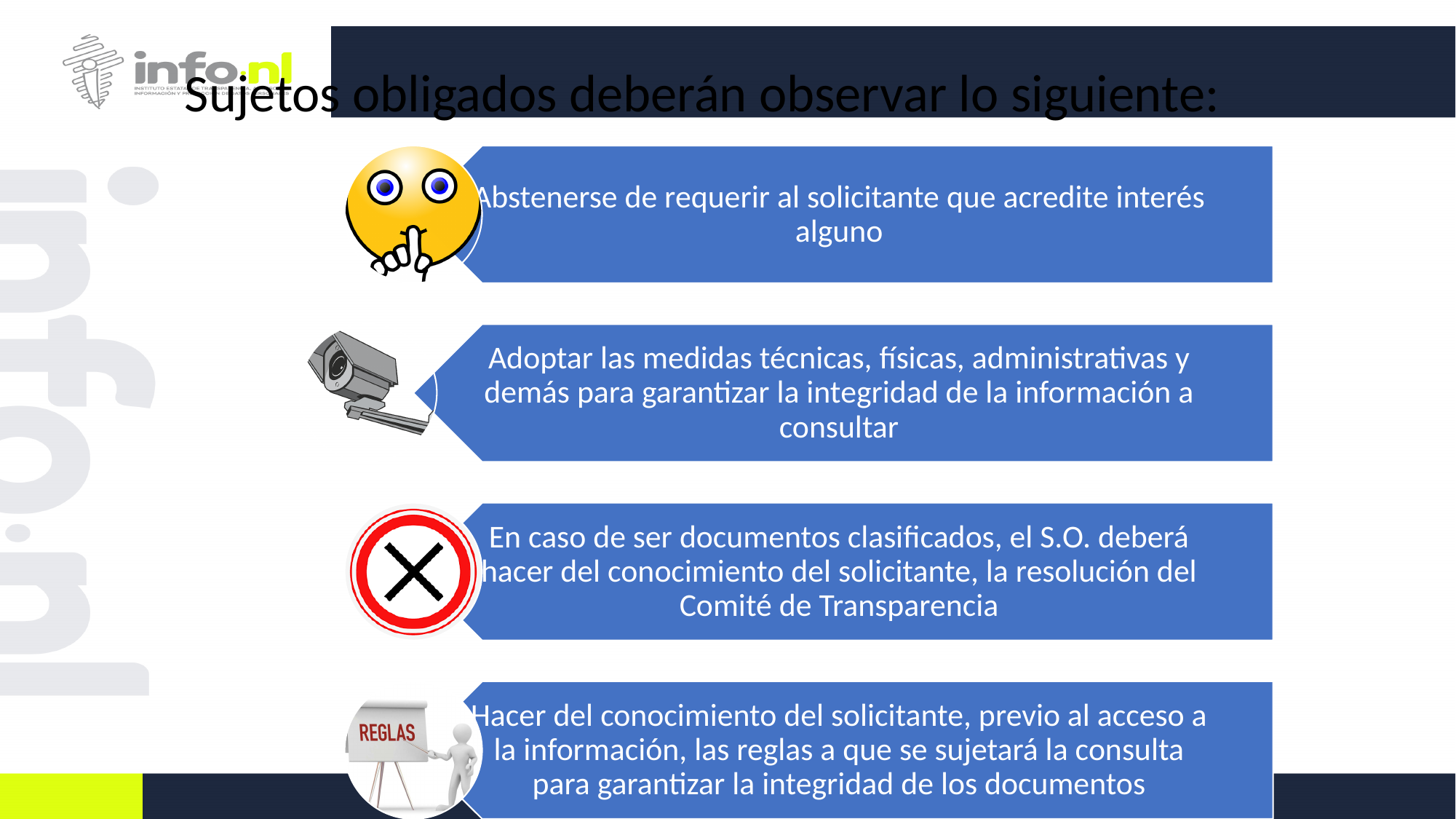

# Sujetos obligados deberán observar lo siguiente:
Abstenerse de requerir al solicitante que acredite interés alguno
Adoptar las medidas técnicas, físicas, administrativas y demás para garantizar la integridad de la información a consultar
En caso de ser documentos clasificados, el S.O. deberá hacer del conocimiento del solicitante, la resolución del Comité de Transparencia
Hacer del conocimiento del solicitante, previo al acceso a la información, las reglas a que se sujetará la consulta para garantizar la integridad de los documentos